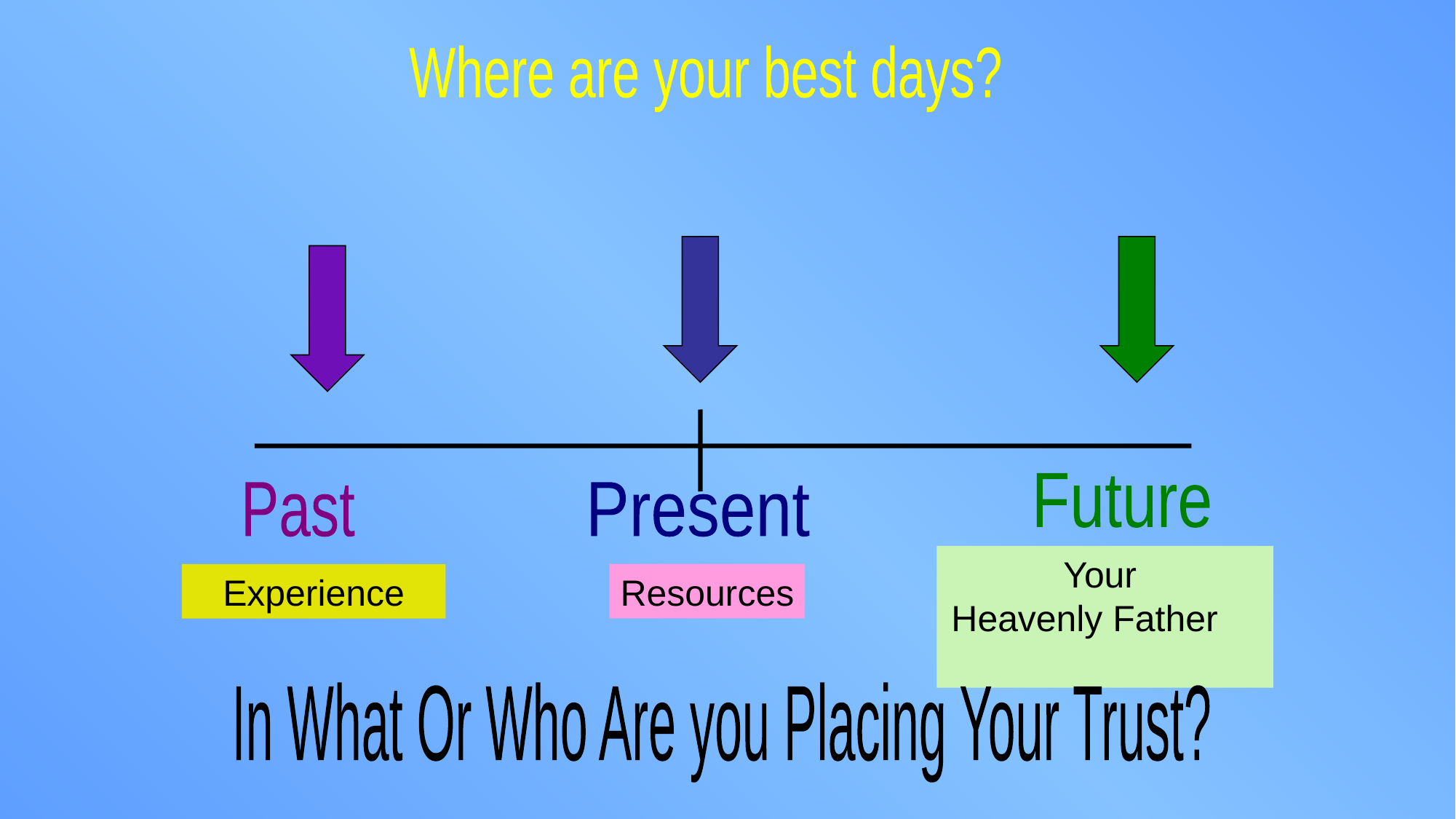

Where are your best days?

Future
Past
Present
Your
Heavenly Father
Resources
Experience
In What Or Who Are you Placing Your Trust?